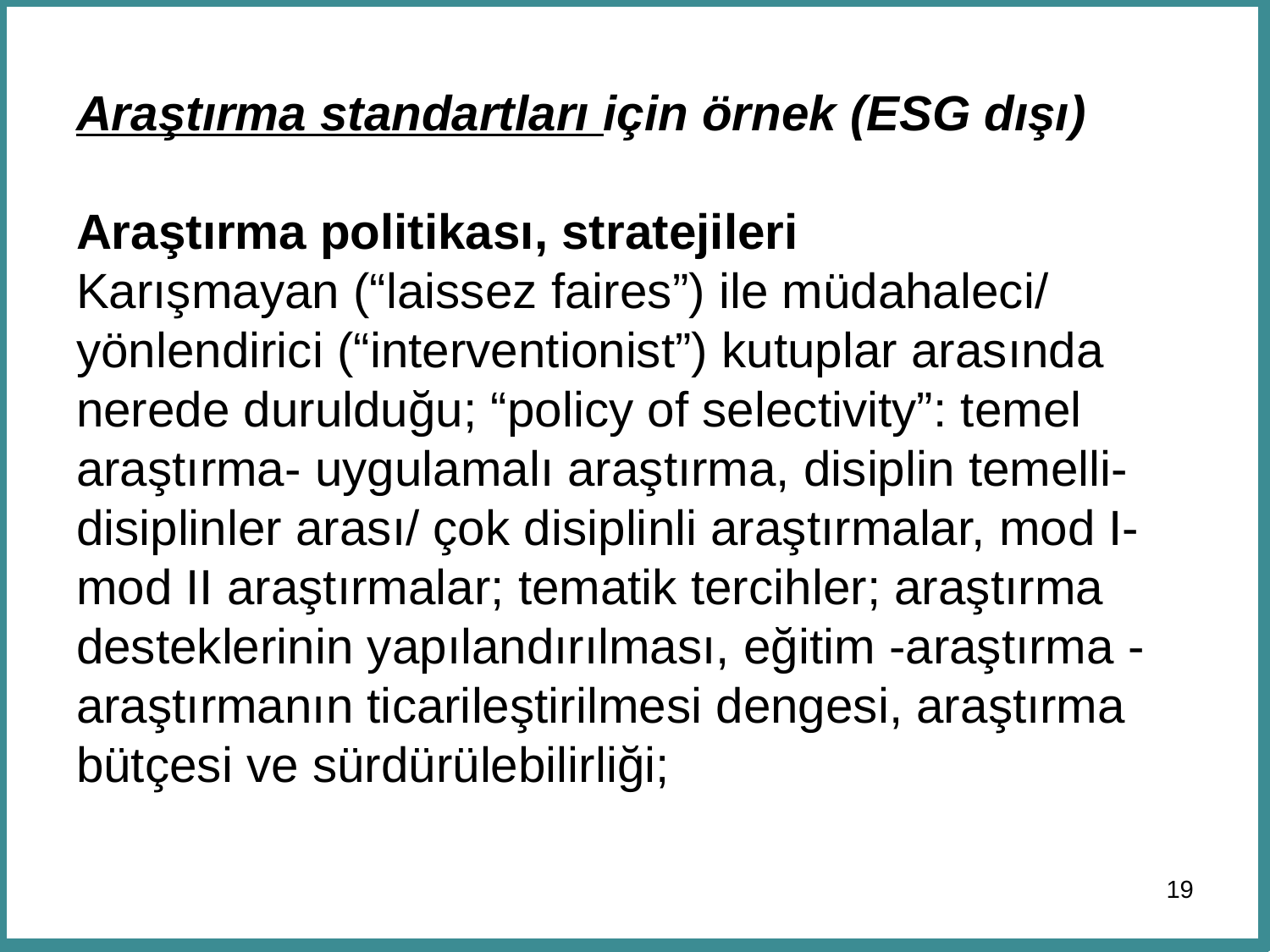

# Araştırma standartları için örnek (ESG dışı) Araştırma politikası, stratejileri Karışmayan (“laissez faires”) ile müdahaleci/ yönlendirici (“interventionist”) kutuplar arasında nerede durulduğu; “policy of selectivity”: temel araştırma- uygulamalı araştırma, disiplin temelli-disiplinler arası/ çok disiplinli araştırmalar, mod I- mod II araştırmalar; tematik tercihler; araştırma desteklerinin yapılandırılması, eğitim -araştırma -araştırmanın ticarileştirilmesi dengesi, araştırma bütçesi ve sürdürülebilirliği;
19